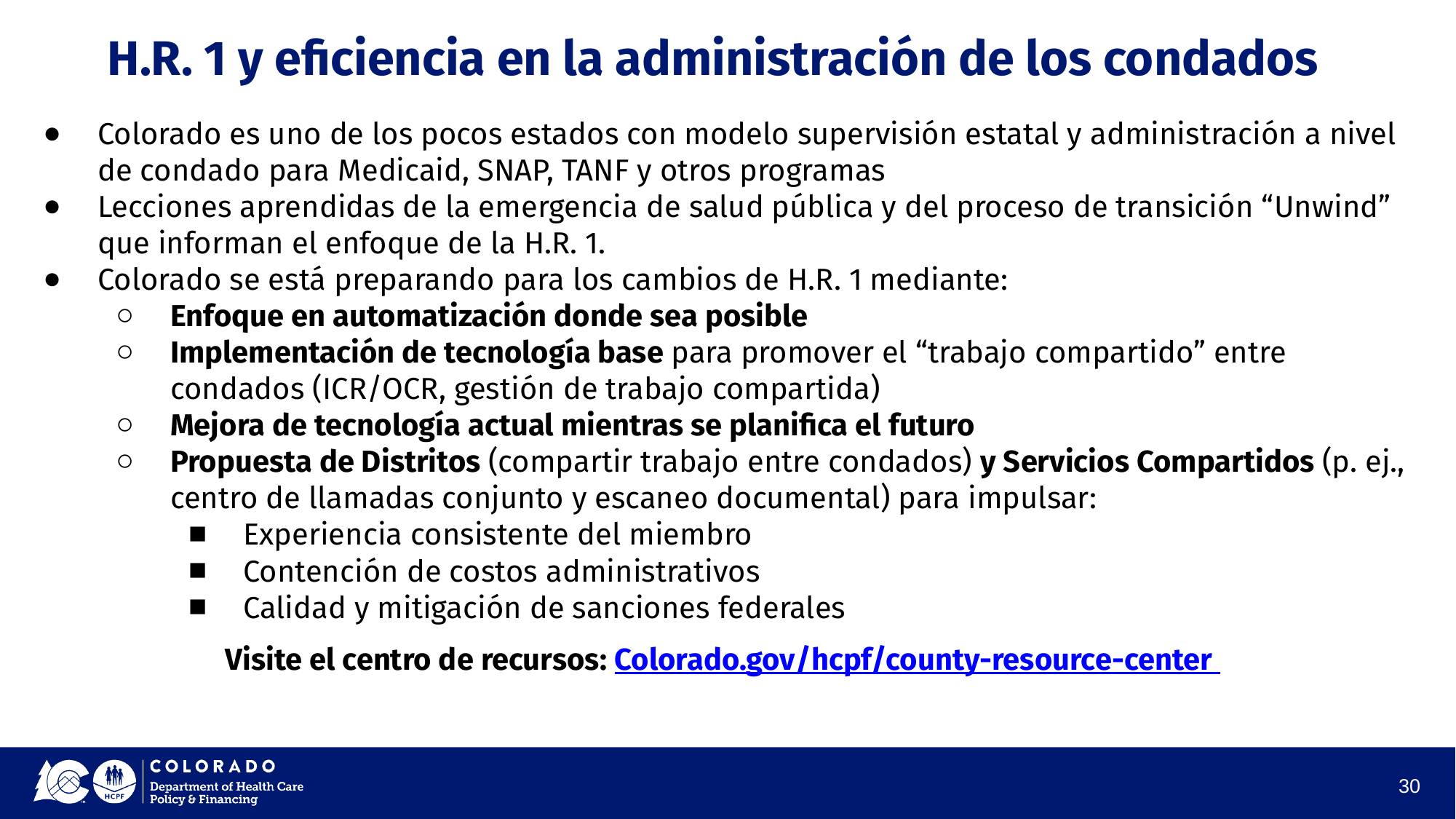

# H.R. 1 y eficiencia en la administración de los condados
Colorado es uno de los pocos estados con modelo supervisión estatal y administración a nivel de condado para Medicaid, SNAP, TANF y otros programas
Lecciones aprendidas de la emergencia de salud pública y del proceso de transición “Unwind” que informan el enfoque de la H.R. 1.
Colorado se está preparando para los cambios de H.R. 1 mediante:
Enfoque en automatización donde sea posible
Implementación de tecnología base para promover el “trabajo compartido” entre condados (ICR/OCR, gestión de trabajo compartida)
Mejora de tecnología actual mientras se planifica el futuro
Propuesta de Distritos (compartir trabajo entre condados) y Servicios Compartidos (p. ej., centro de llamadas conjunto y escaneo documental) para impulsar:
Experiencia consistente del miembro
Contención de costos administrativos
Calidad y mitigación de sanciones federales
Visite el centro de recursos: Colorado.gov/hcpf/county-resource-center
30